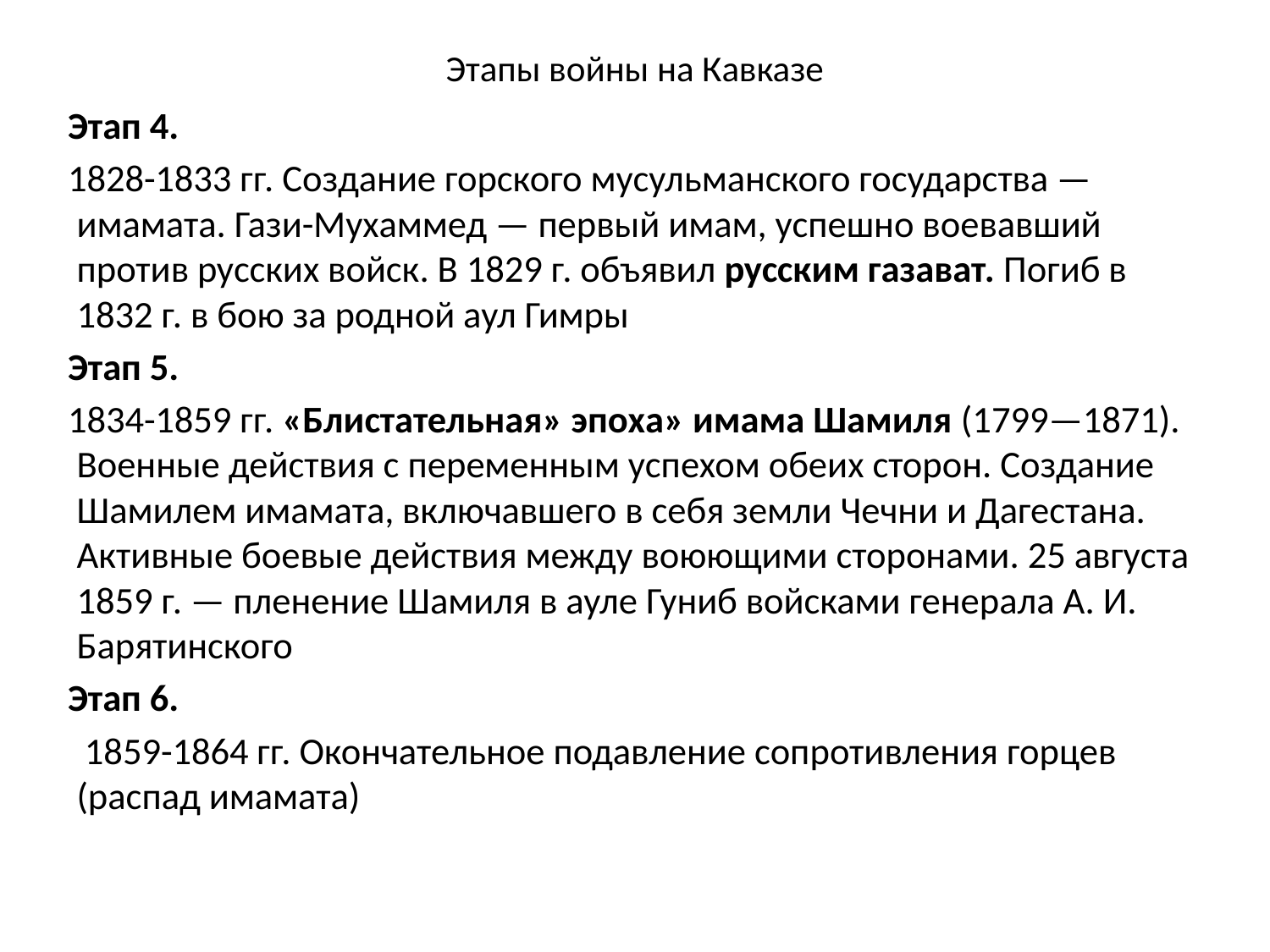

# Этапы войны на Кавказе
    Этап 4.
    1828-1833 гг. Создание горского мусульманского государства — имамата. Гази-Мухаммед — первый имам, успешно воевавший против русских войск. В 1829 г. объявил русским газават. Погиб в 1832 г. в бою за родной аул Гимры
    Этап 5.
    1834-1859 гг. «Блистательная» эпоха» имама Шамиля (1799—1871). Военные действия с переменным успехом обеих сторон. Создание Шамилем имамата, включавшего в себя земли Чечни и Дагестана. Активные боевые действия между воюющими сторонами. 25 августа 1859 г. — пленение Шамиля в ауле Гуниб войсками генерала А. И. Барятинского
    Этап 6.
      1859-1864 гг. Окончательное подавление сопротивления горцев (распад имамата)